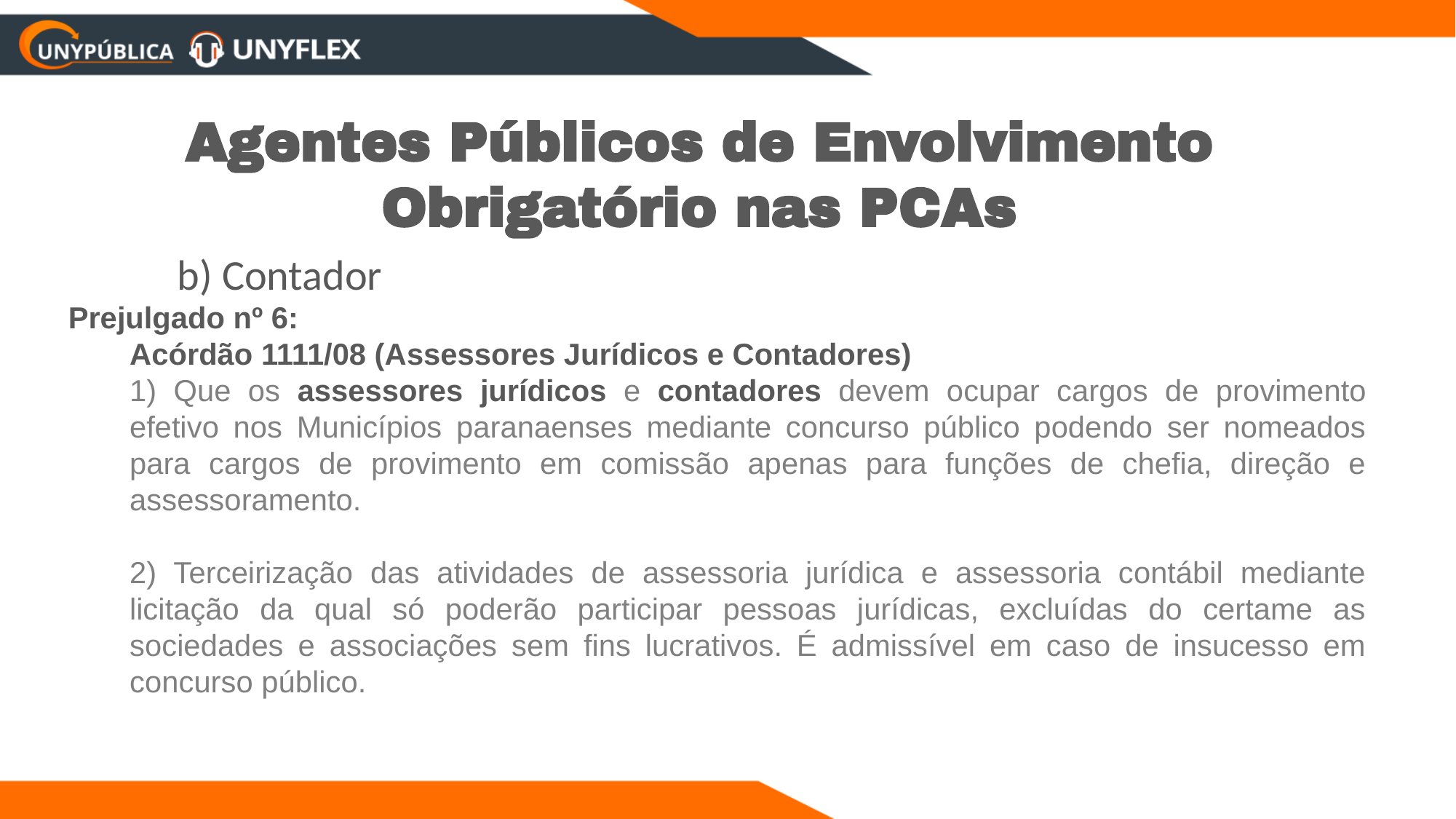

Agentes Públicos de Envolvimento Obrigatório nas PCAs
	b) Contador
Prejulgado nº 6:
	Acórdão 1111/08 (Assessores Jurídicos e Contadores)
	1) Que os assessores jurídicos e contadores devem ocupar cargos de provimento efetivo nos Municípios paranaenses mediante concurso público podendo ser nomeados para cargos de provimento em comissão apenas para funções de chefia, direção e assessoramento.

	2) Terceirização das atividades de assessoria jurídica e assessoria contábil mediante licitação da qual só poderão participar pessoas jurídicas, excluídas do certame as sociedades e associações sem fins lucrativos. É admissível em caso de insucesso em concurso público.